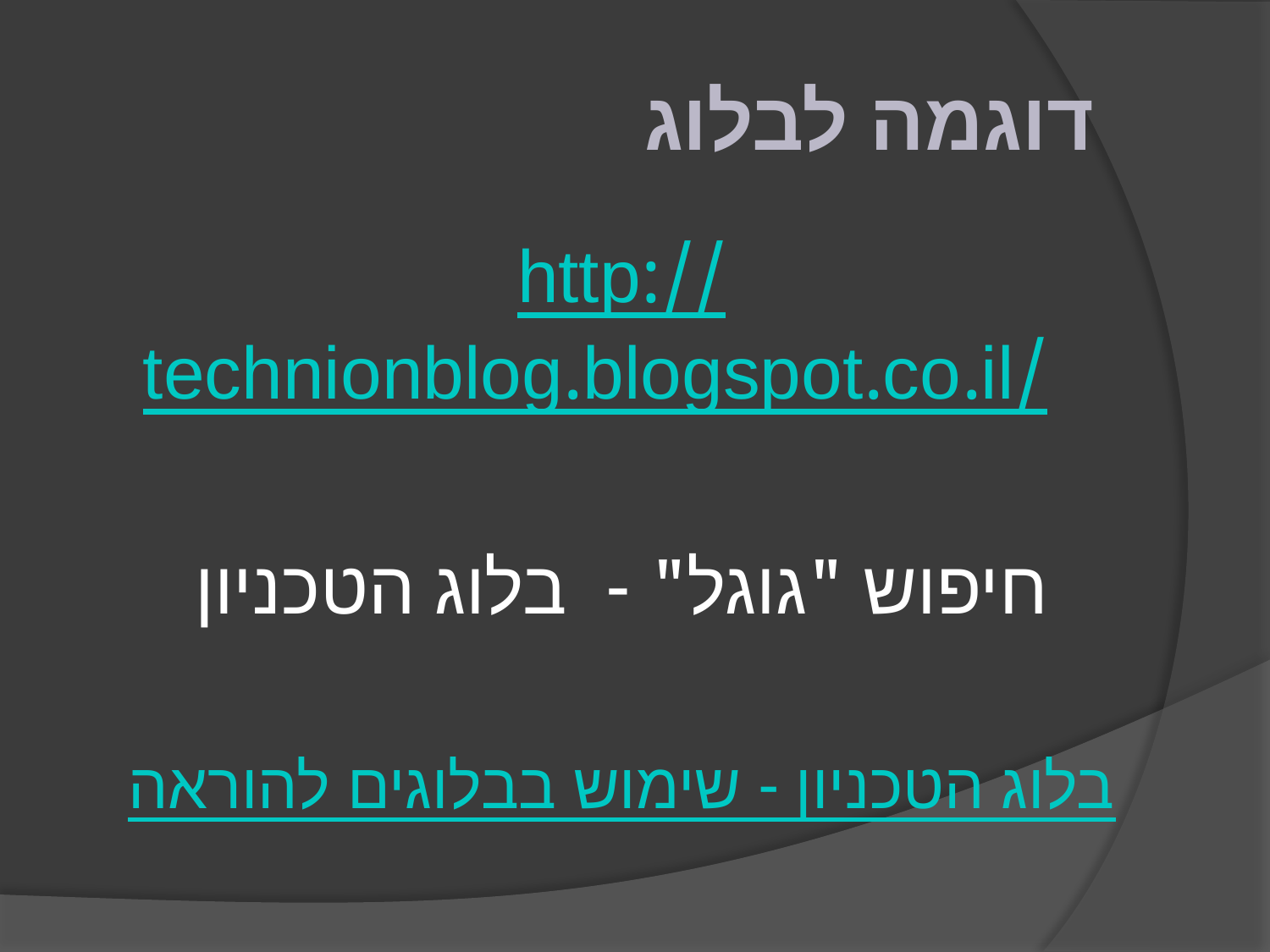

# דוגמה לבלוג
http://technionblog.blogspot.co.il/

חיפוש "גוגל" -  בלוג הטכניון

בלוג הטכניון - שימוש בבלוגים להוראה